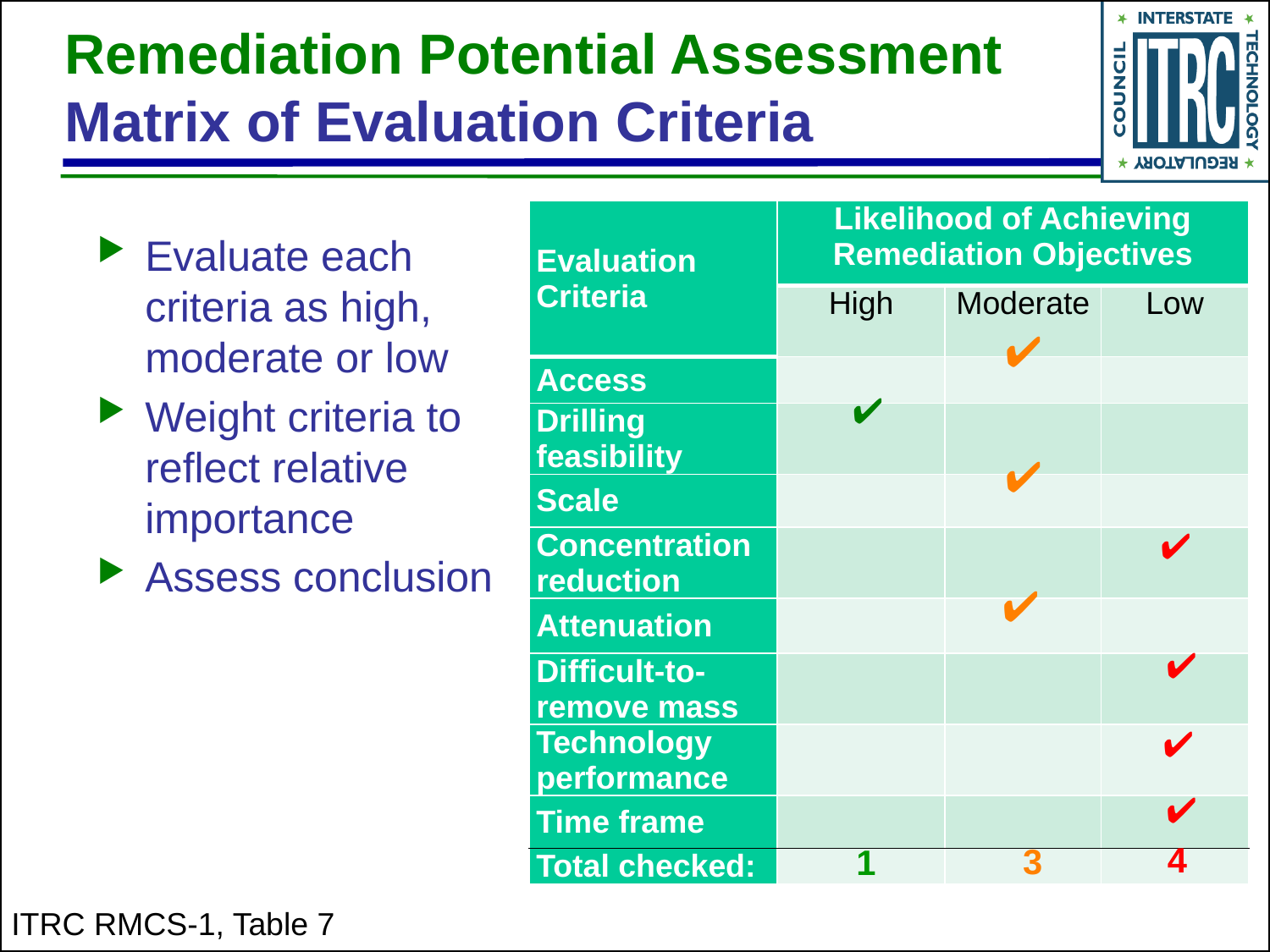

# Remediation Potential Assessment Matrix of Evaluation Criteria
| Evaluation Criteria | Likelihood of Achieving Remediation Objectives |  |  |
| --- | --- | --- | --- |
|  | High | Moderate | Low |
| Access |  |  |  |
| Drilling feasibility |  |  |  |
| Scale |  |  |  |
| Concentration reduction |  |  |  |
| Attenuation |  |  |  |
| Difficult-to-remove mass |  |  |  |
| Technology performance |  |  |  |
| Time frame |  |  |  |
| Total checked: |  |  |  |
Evaluate each criteria as high, moderate or low
Weight criteria to reflect relative importance
Assess conclusion

✔
✔
✔
✔
✔
✔
✔
✔
4
 3
1
ITRC RMCS-1, Table 7